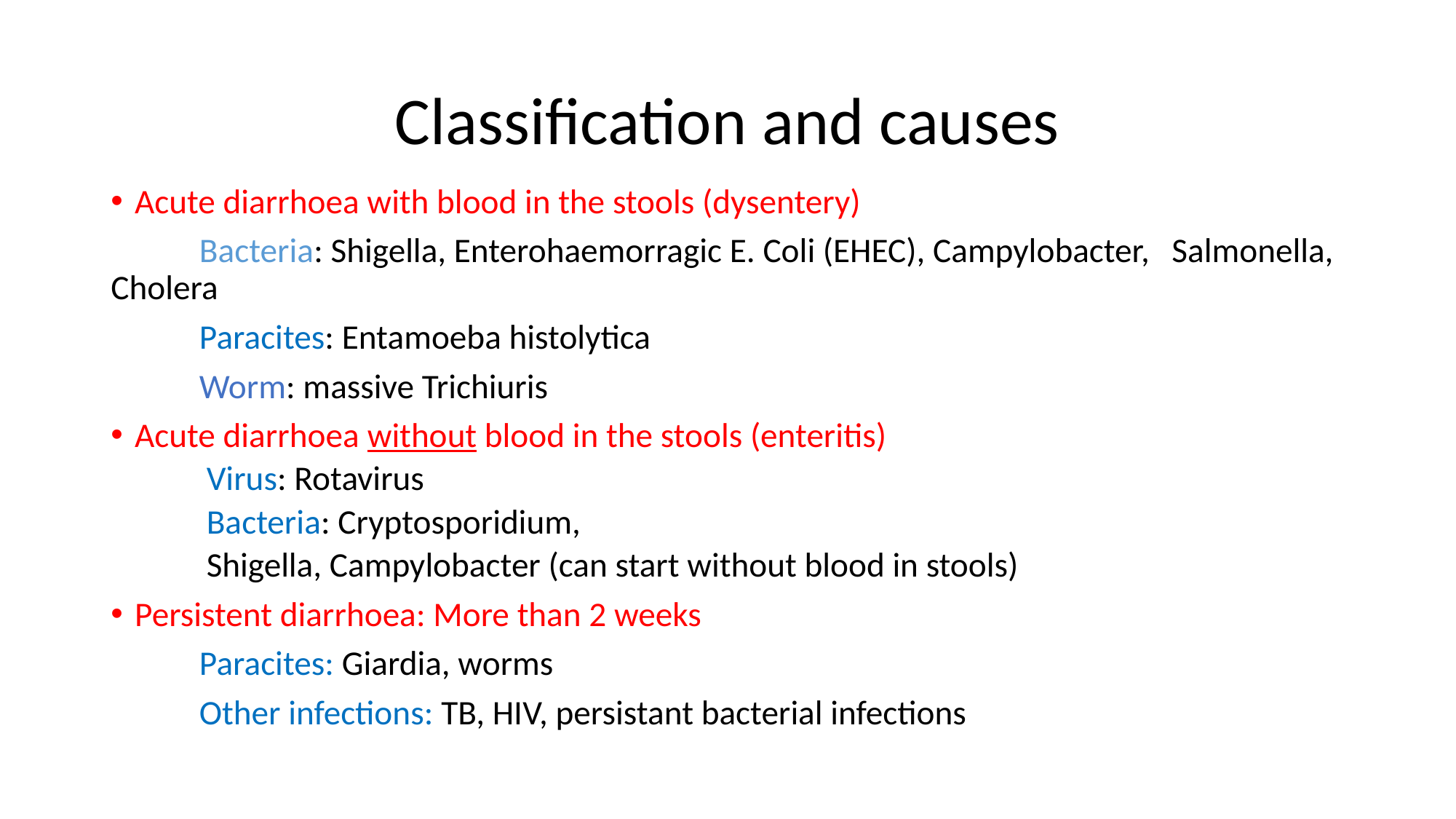

# Classification and causes
Acute diarrhoea with blood in the stools (dysentery)
	Bacteria: Shigella, Enterohaemorragic E. Coli (EHEC), Campylobacter, 	Salmonella, Cholera
	Paracites: Entamoeba histolytica
	Worm: massive Trichiuris
Acute diarrhoea without blood in the stools (enteritis)
Virus: Rotavirus
Bacteria: Cryptosporidium,
Shigella, Campylobacter (can start without blood in stools)
Persistent diarrhoea: More than 2 weeks
	Paracites: Giardia, worms
	Other infections: TB, HIV, persistant bacterial infections